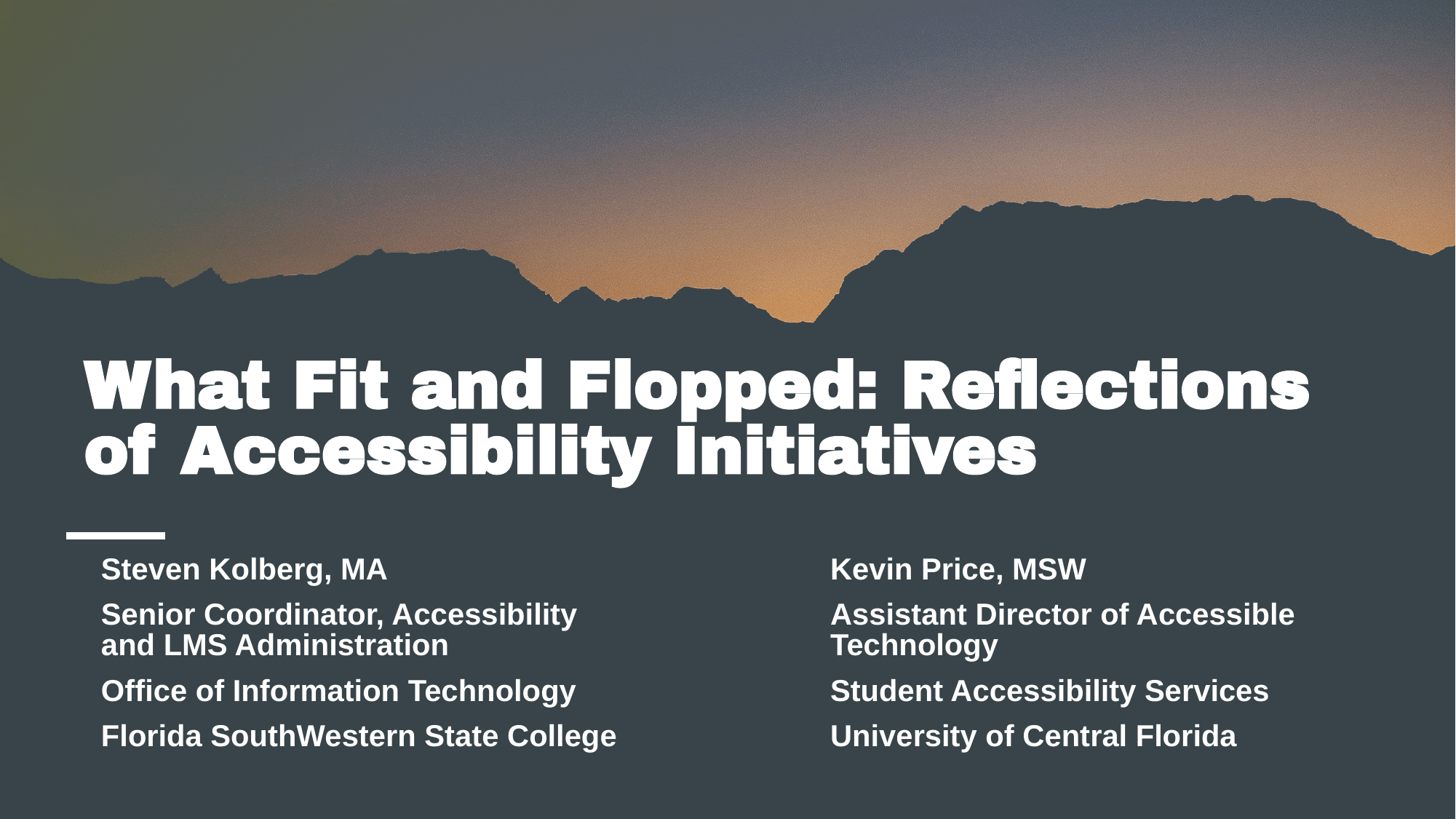

# What Fit and Flopped: Reflections of Accessibility Initiatives
Steven Kolberg, MA
Senior Coordinator, Accessibility and LMS Administration
Office of Information Technology
Florida SouthWestern State College
Kevin Price, MSW
Assistant Director of Accessible Technology
Student Accessibility Services
University of Central Florida